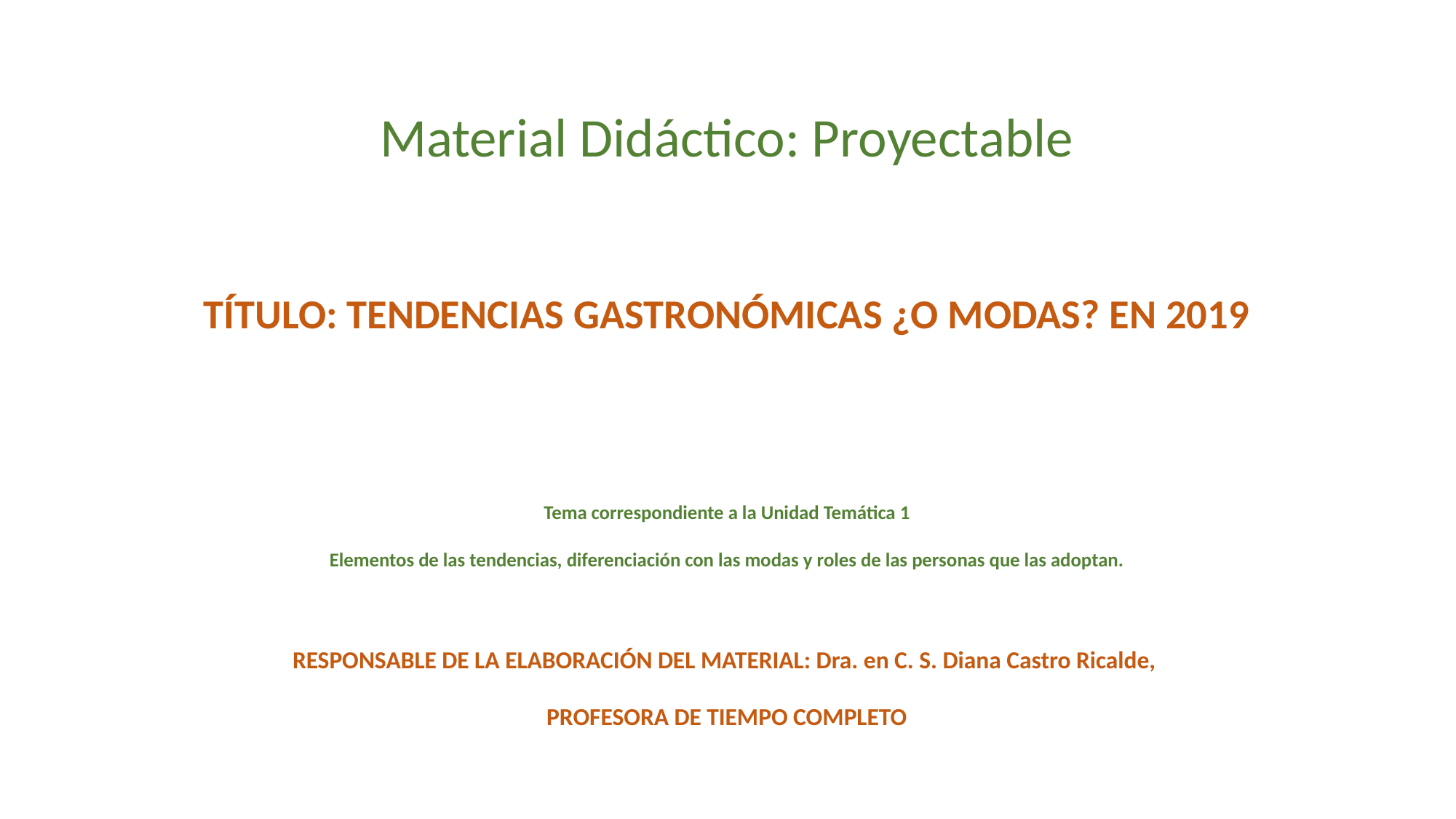

# Material Didáctico: Proyectable
TÍTULO: TENDENCIAS GASTRONÓMICAS ¿O MODAS? EN 2019

Tema correspondiente a la Unidad Temática 1
Elementos de las tendencias, diferenciación con las modas y roles de las personas que las adoptan.

RESPONSABLE DE LA ELABORACIÓN DEL MATERIAL: Dra. en C. S. Diana Castro Ricalde,
PROFESORA DE TIEMPO COMPLETO